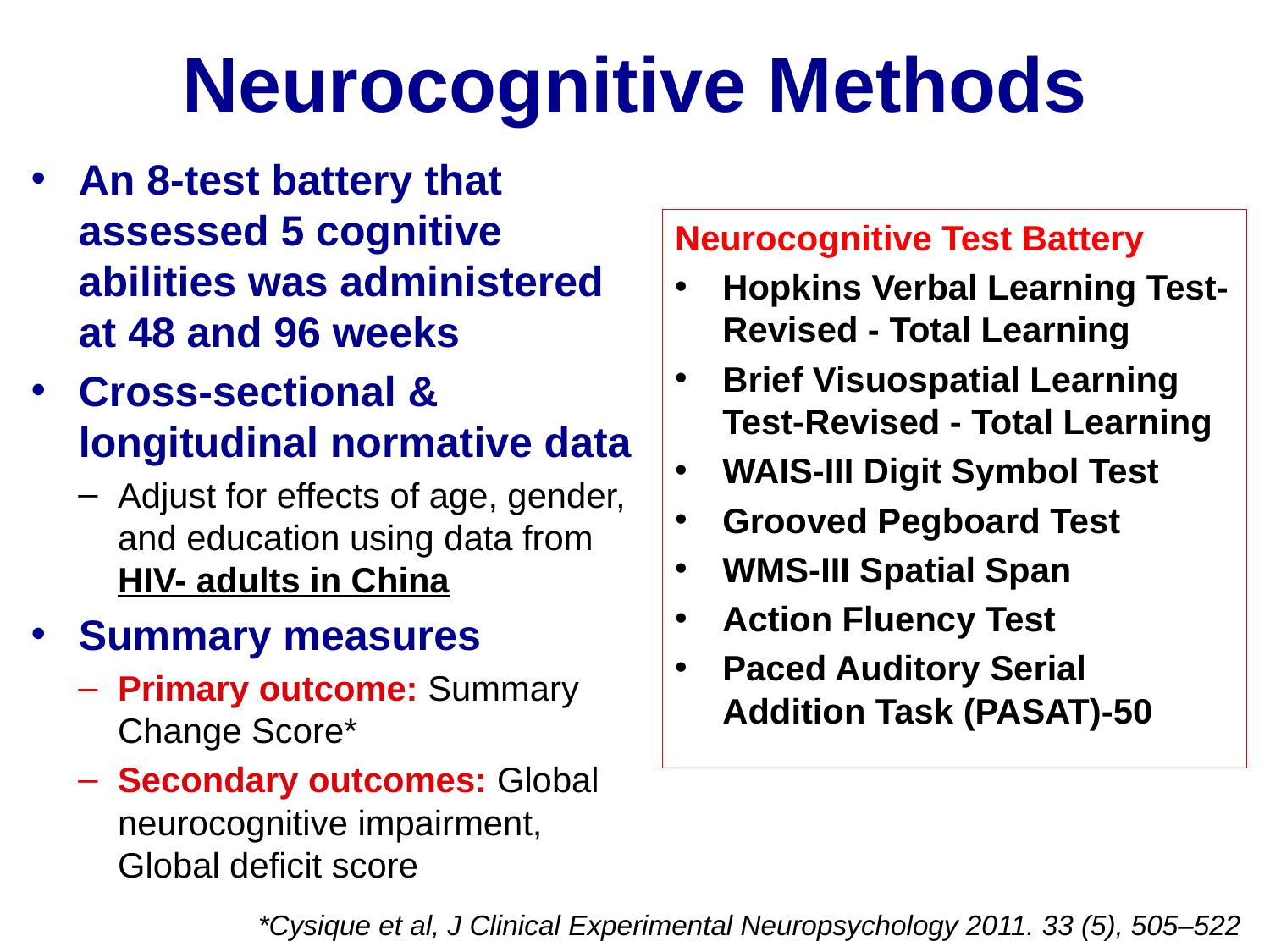

# Neurocognitive Methods
An 8-test battery that assessed 5 cognitive abilities was administered at 48 and 96 weeks
Cross-sectional & longitudinal normative data
Adjust for effects of age, gender, and education using data from HIV- adults in China
Summary measures
Primary outcome: Summary Change Score*
Secondary outcomes: Global neurocognitive impairment, Global deficit score
Neurocognitive Test Battery
Hopkins Verbal Learning Test-Revised - Total Learning
Brief Visuospatial Learning Test-Revised - Total Learning
WAIS-III Digit Symbol Test
Grooved Pegboard Test
WMS-III Spatial Span
Action Fluency Test
Paced Auditory Serial Addition Task (PASAT)-50
*Cysique et al, J Clinical Experimental Neuropsychology 2011. 33 (5), 505–522